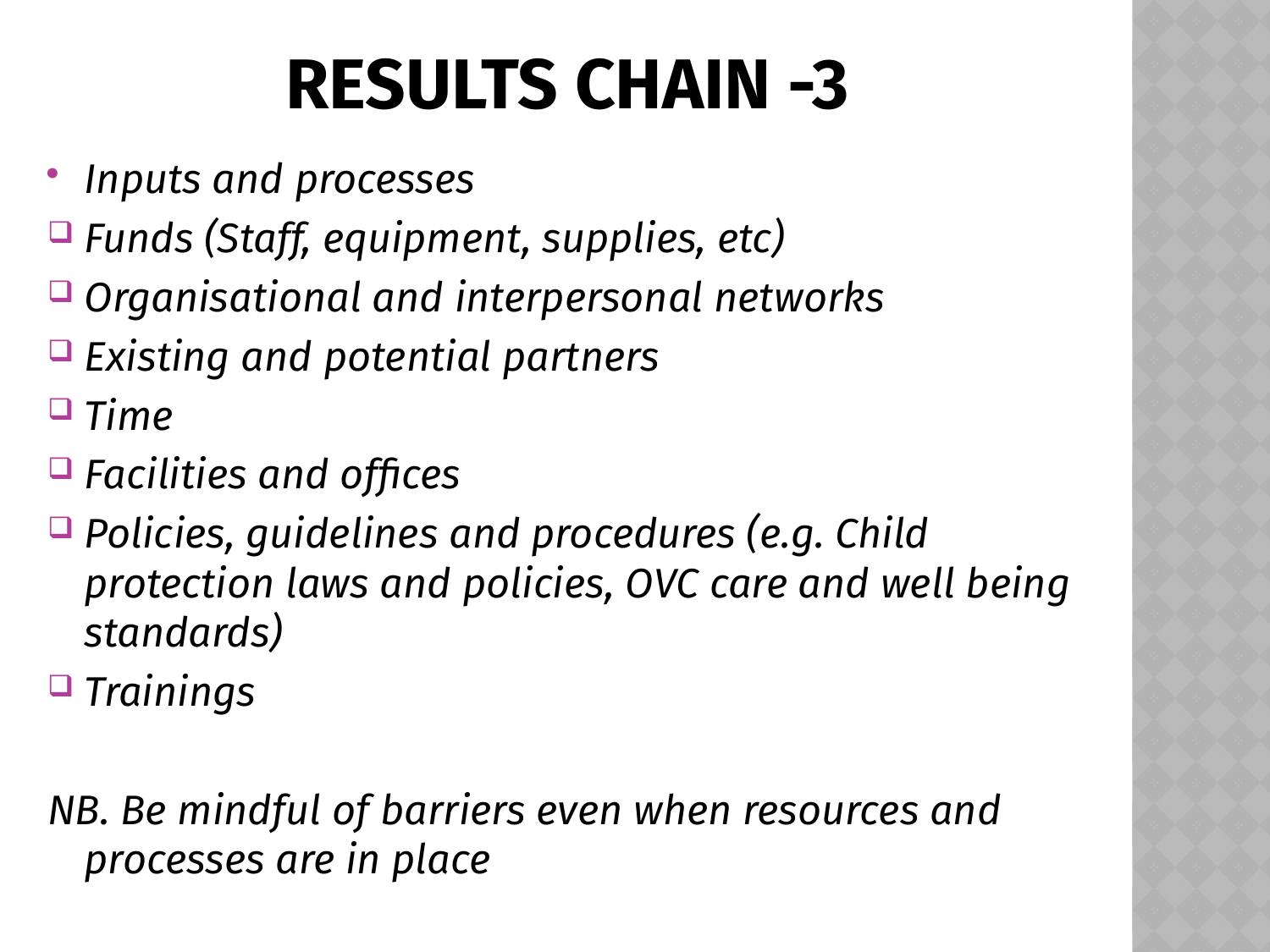

# RESULTS chain -3
Inputs and processes
Funds (Staff, equipment, supplies, etc)
Organisational and interpersonal networks
Existing and potential partners
Time
Facilities and offices
Policies, guidelines and procedures (e.g. Child protection laws and policies, OVC care and well being standards)
Trainings

NB. Be mindful of barriers even when resources and processes are in place